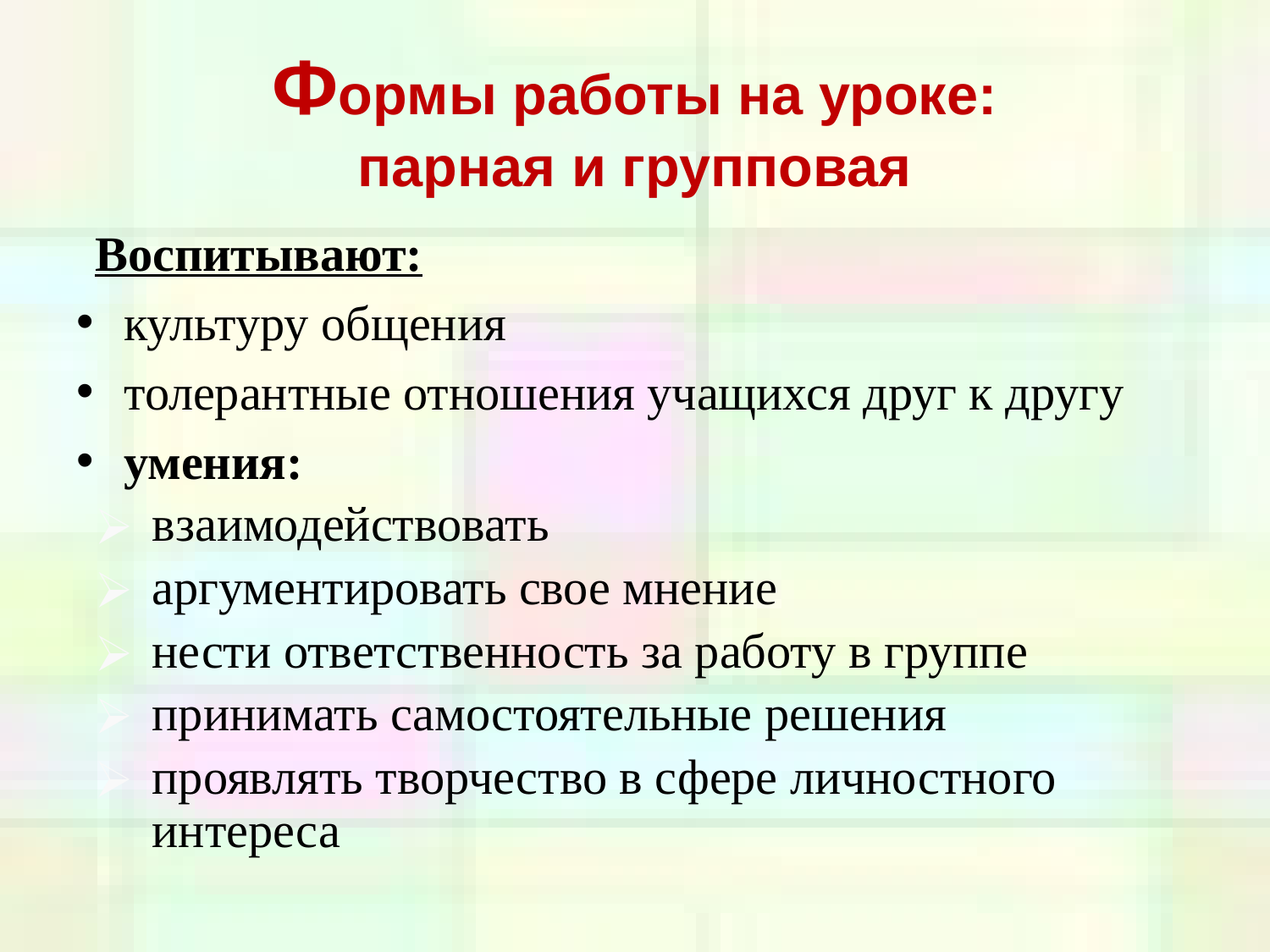

# Формы работы на уроке: парная и групповая
Воспитывают:
культуру общения
толерантные отношения учащихся друг к другу
умения:
взаимодействовать
аргументировать свое мнение
нести ответственность за работу в группе
принимать самостоятельные решения
проявлять творчество в сфере личностного интереса